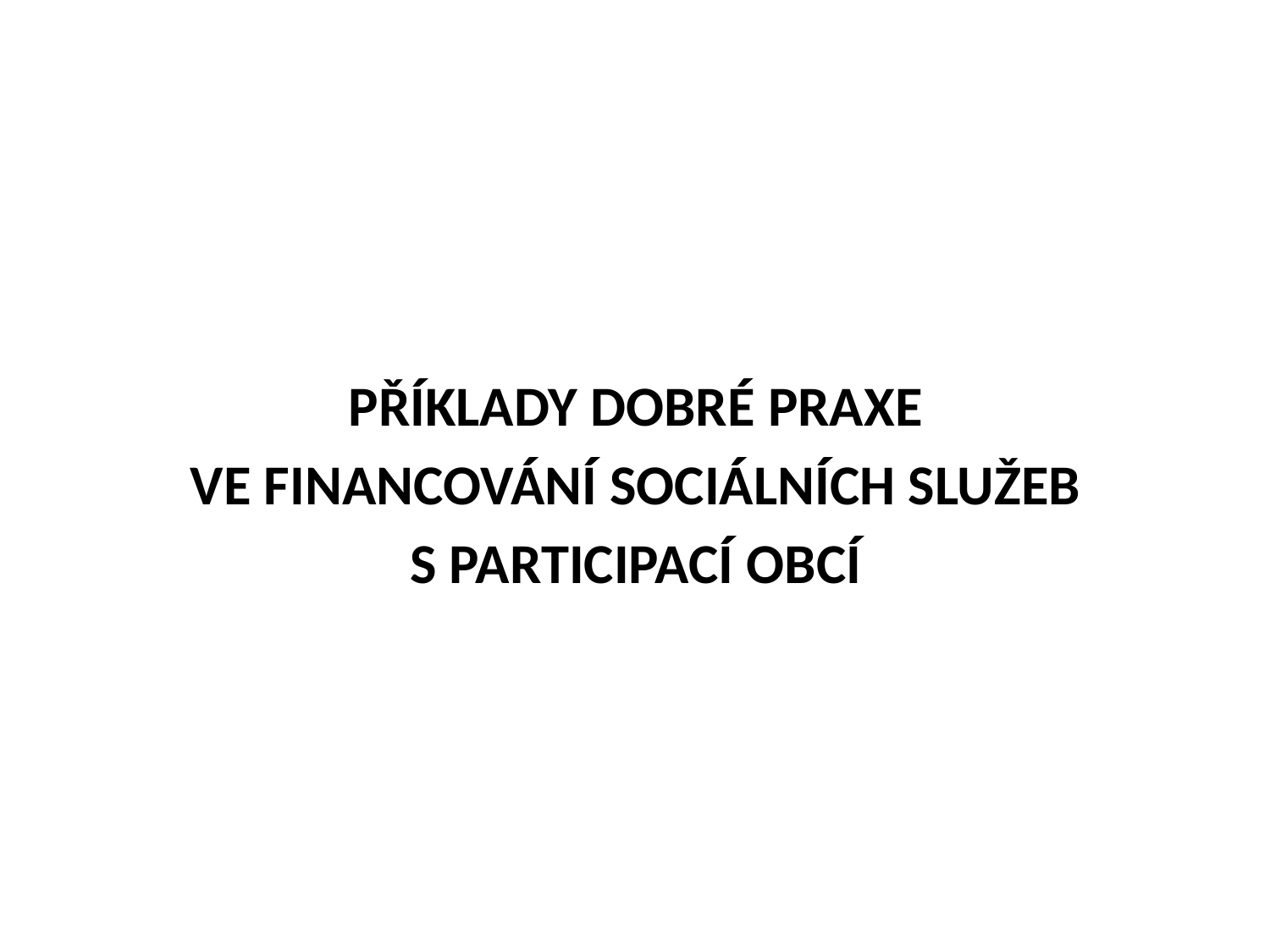

#

PŘÍKLADY DOBRÉ PRAXE
VE FINANCOVÁNÍ SOCIÁLNÍCH SLUŽEB
S PARTICIPACÍ OBCÍ